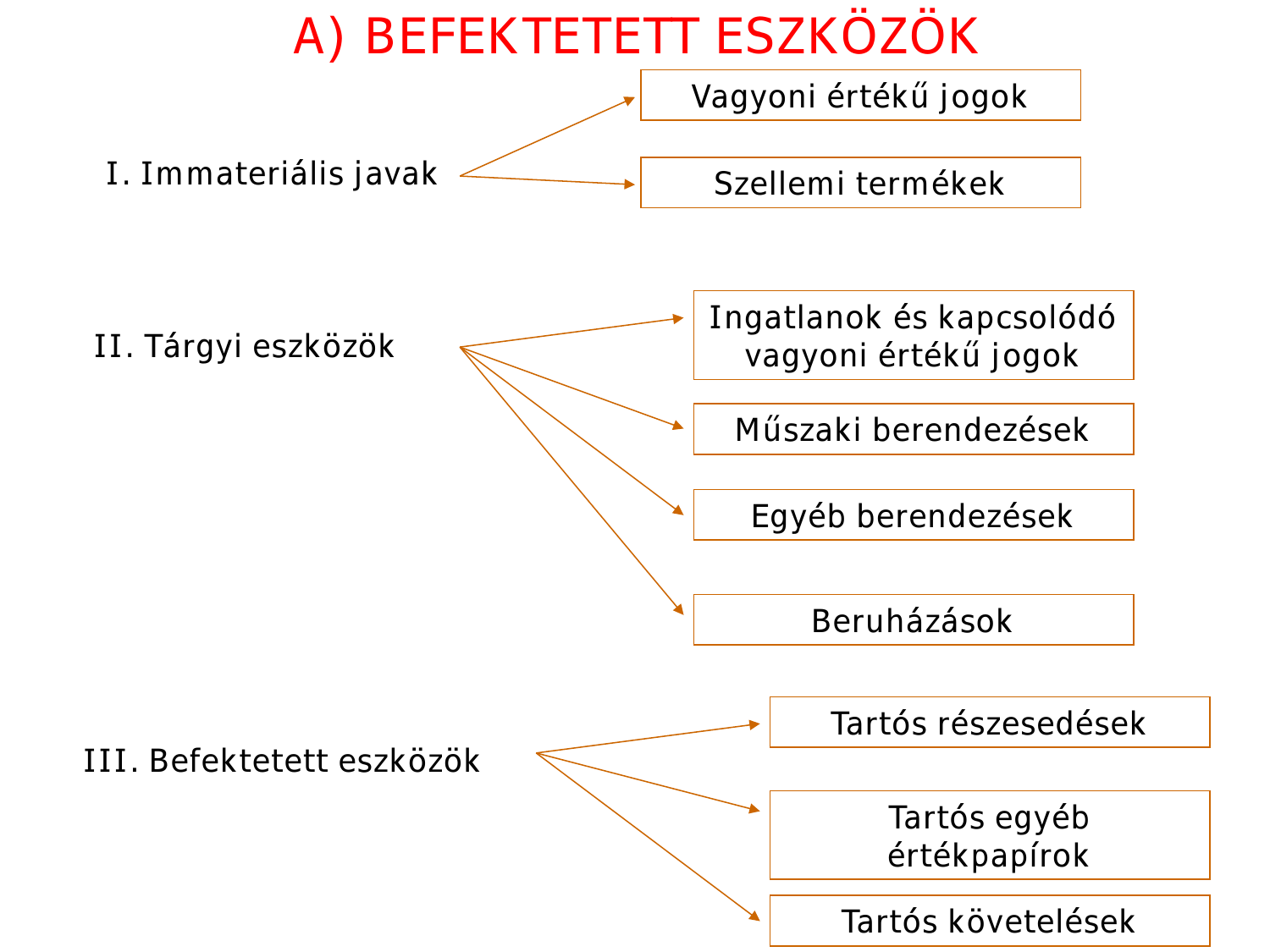

# A) BEFEKTETETT ESZKÖZÖK
Vagyoni értékű jogok

I. Immateriális javak
Szellemi termékek

Ingatlanok és kapcsolódó vagyoni értékű jogok

II. Tárgyi eszközök

Műszaki berendezések
Egyéb berendezések
Beruházások
Tartós részesedések

III. Befektetett eszközök

Tartós egyéb értékpapírok
Tartós követelések